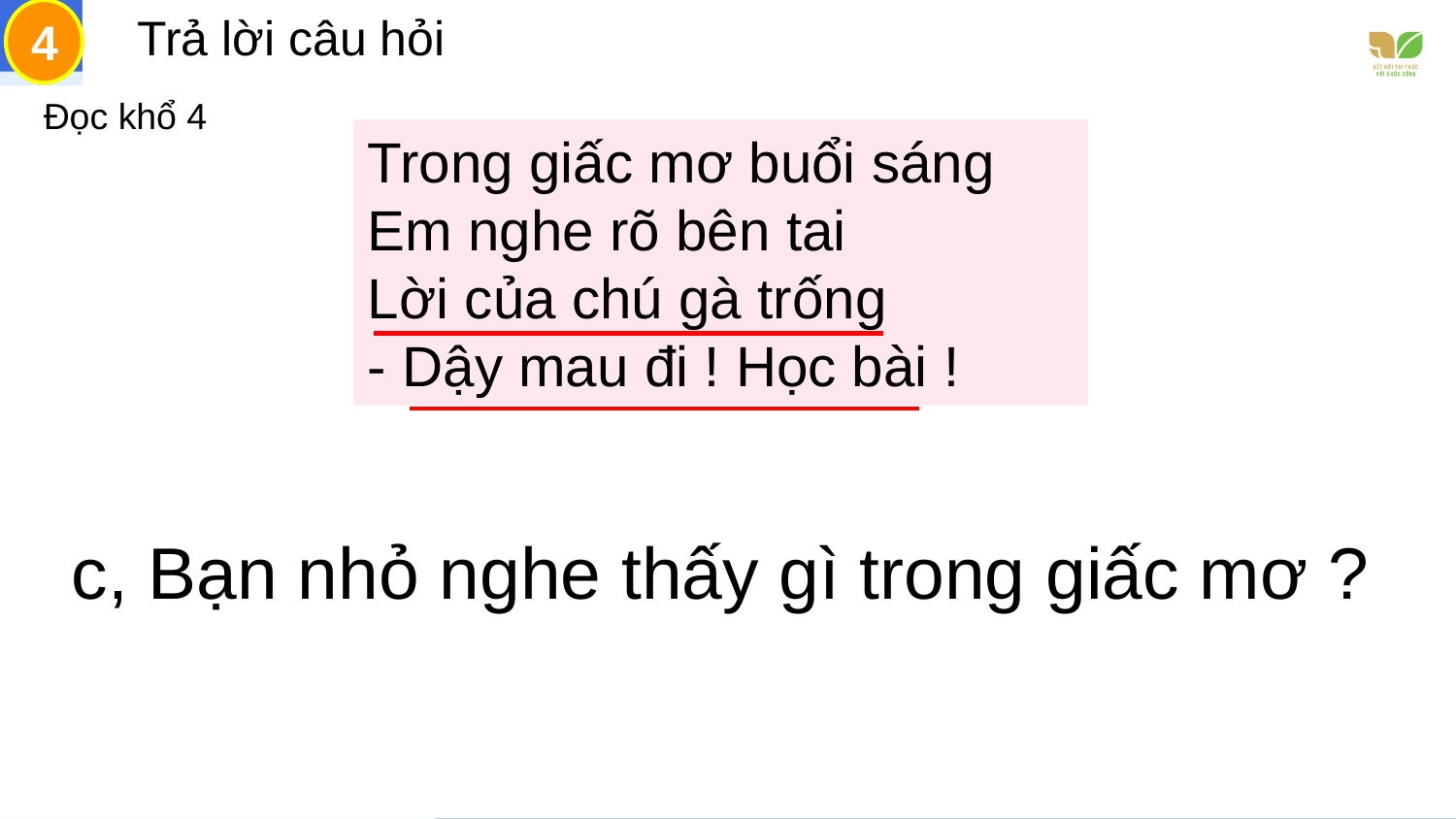

4
   Trả lời câu hỏi
Đọc khổ 4
Trong giấc mơ buổi sáng
Em nghe rõ bên tai
Lời của chú gà trống
- Dậy mau đi ! Học bài !
c, Bạn nhỏ nghe thấy gì trong giấc mơ ?